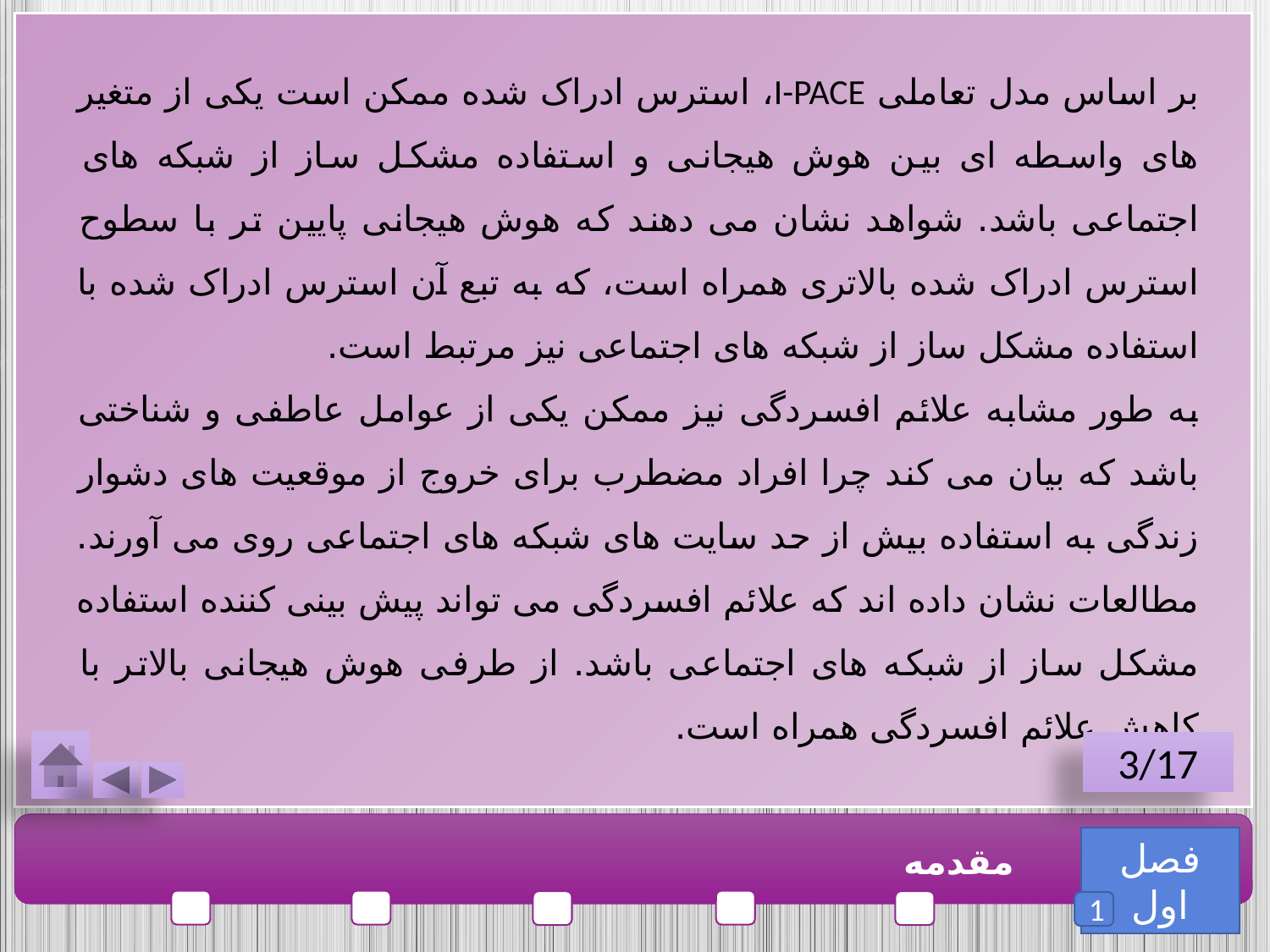

بر اساس مدل تعاملی I-PACE، استرس ادراک شده ممکن است یکی از متغیر های واسطه ای بین هوش هیجانی و استفاده مشکل ساز از شبکه های اجتماعی باشد. شواهد نشان می دهند که هوش هیجانی پایین تر با سطوح استرس ادراک شده بالاتری همراه است، که به تبع آن استرس ادراک شده با استفاده مشکل ساز از شبکه های اجتماعی نیز مرتبط است.
به طور مشابه علائم افسردگی نیز ممکن یکی از عوامل عاطفی و شناختی باشد که بیان می کند چرا افراد مضطرب برای خروج از موقعیت های دشوار زندگی به استفاده بیش از حد سایت های شبکه های اجتماعی روی می آورند. مطالعات نشان داده اند که علائم افسردگی می تواند پیش بینی کننده استفاده مشکل ساز از شبکه های اجتماعی باشد. از طرفی هوش هیجانی بالاتر با کاهش علائم افسردگی همراه است.

3/17

فصل اول
مقدمه

1